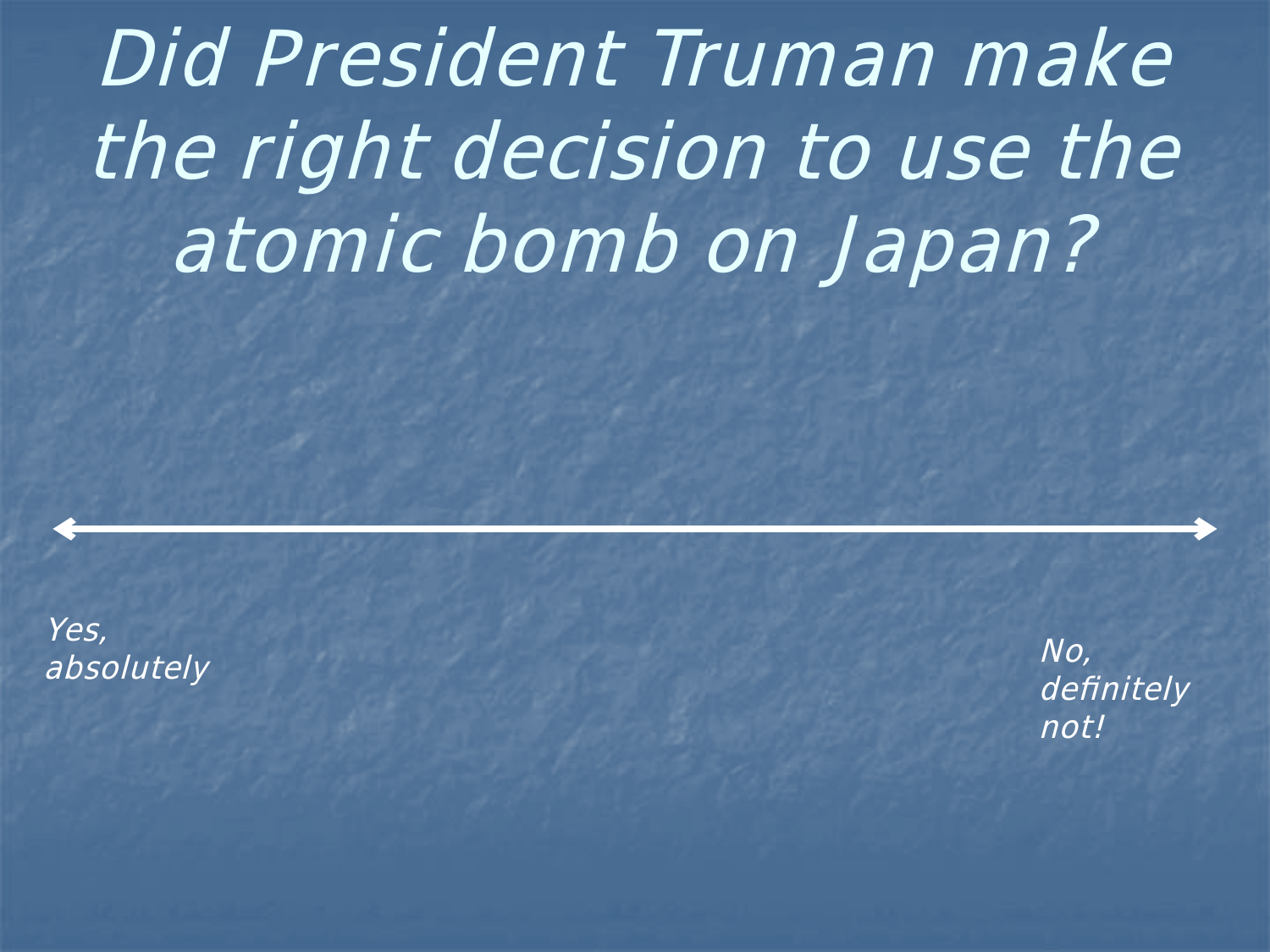

# Did President Truman make the right decision to use the atomic bomb on Japan?
Yes, absolutely
No, definitely not!